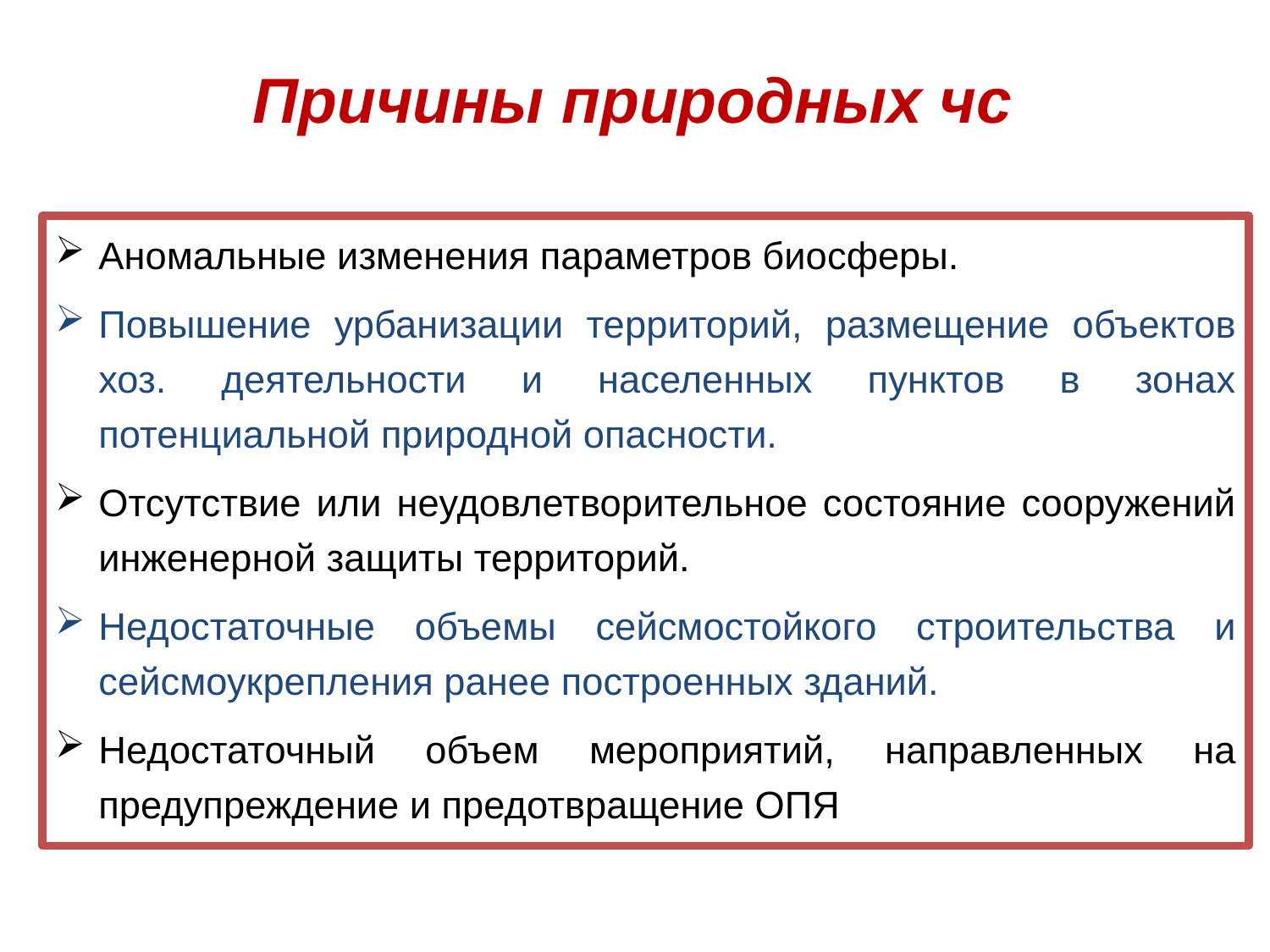

# Причины природных чс
Аномальные изменения параметров биосферы.
Повышение урбанизации территорий, размещение объектов хоз. деятельности и населенных пунктов в зонах потенциальной природной опасности.
Отсутствие или неудовлетворительное состояние сооружений инженерной защиты территорий.
Недостаточные объемы сейсмостойкого строительства и сейсмоукрепления ранее построенных зданий.
Недостаточный объем мероприятий, направленных на предупреждение и предотвращение ОПЯ